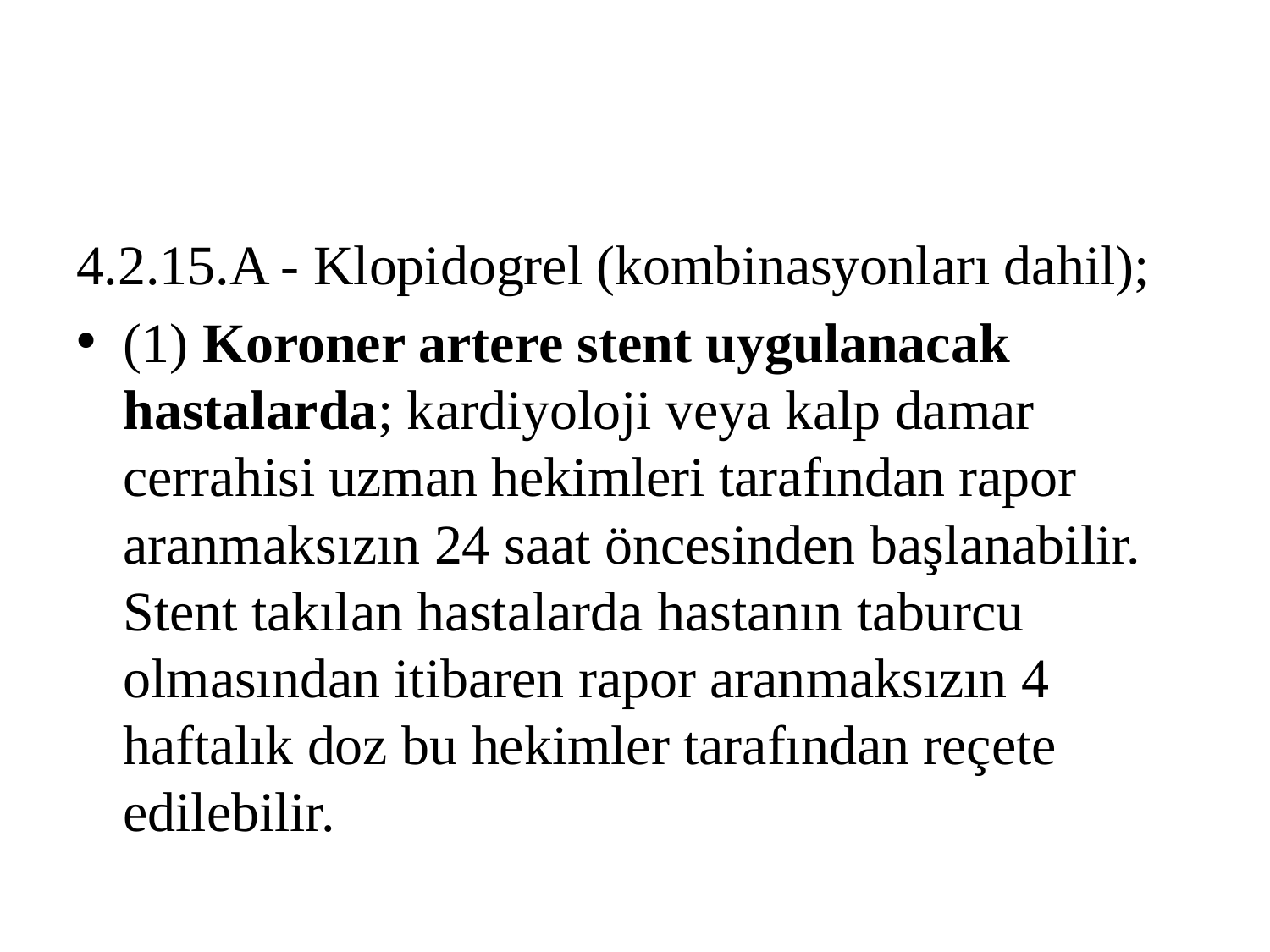

#
4.2.15.A - Klopidogrel (kombinasyonları dahil);
(1) Koroner artere stent uygulanacak hastalarda; kardiyoloji veya kalp damar cerrahisi uzman hekimleri tarafından rapor aranmaksızın 24 saat öncesinden başlanabilir. Stent takılan hastalarda hastanın taburcu olmasından itibaren rapor aranmaksızın 4 haftalık doz bu hekimler tarafından reçete edilebilir.